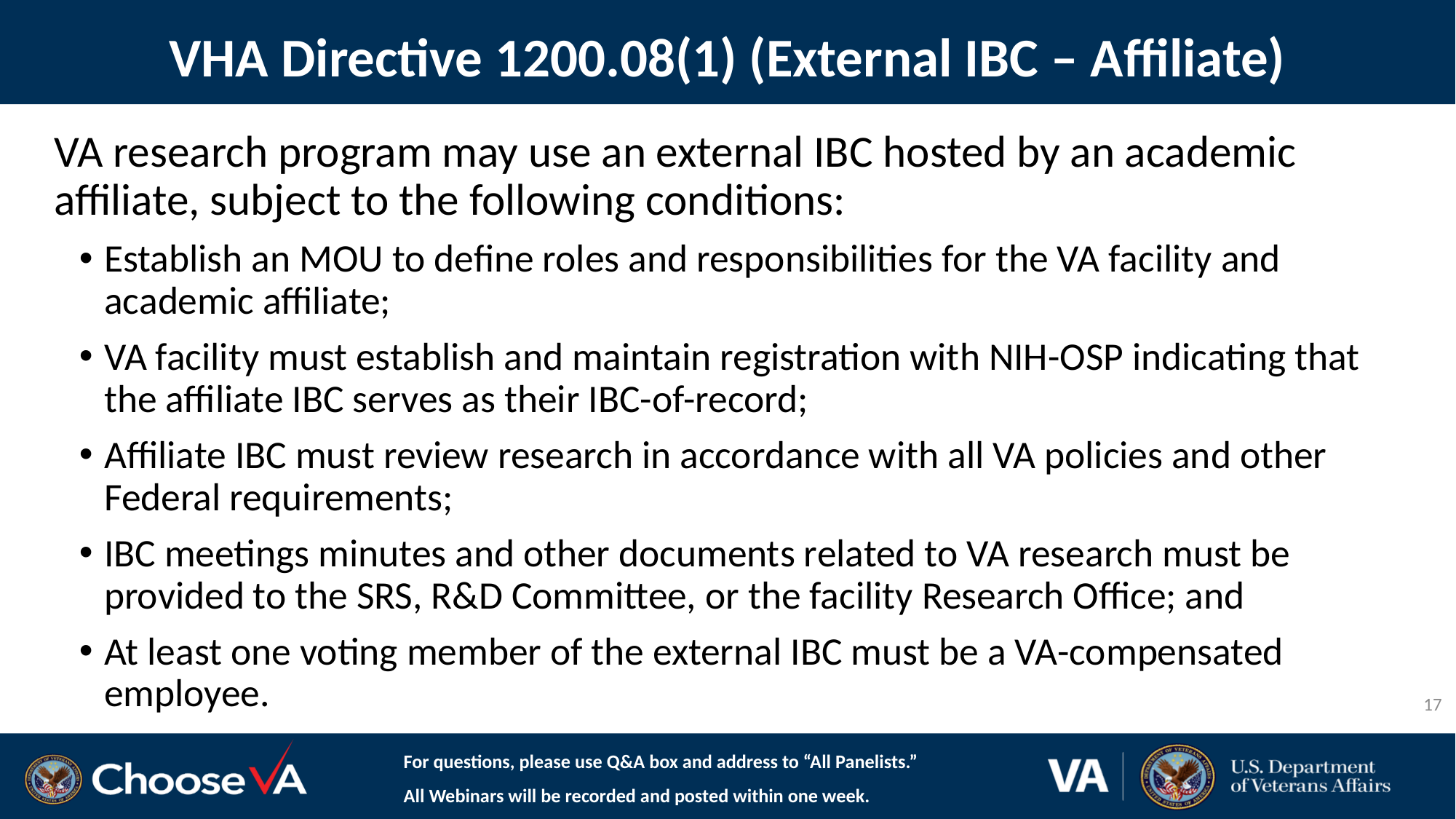

VHA Directive 1200.08(1) (External IBC – Affiliate)
VA research program may use an external IBC hosted by an academic affiliate, subject to the following conditions:
Establish an MOU to define roles and responsibilities for the VA facility and academic affiliate;
VA facility must establish and maintain registration with NIH-OSP indicating that the affiliate IBC serves as their IBC-of-record;
Affiliate IBC must review research in accordance with all VA policies and other Federal requirements;
IBC meetings minutes and other documents related to VA research must be provided to the SRS, R&D Committee, or the facility Research Office; and
At least one voting member of the external IBC must be a VA-compensated employee.
17
For questions, please use Q&A box and address to “All Panelists.”
All Webinars will be recorded and posted within one week.